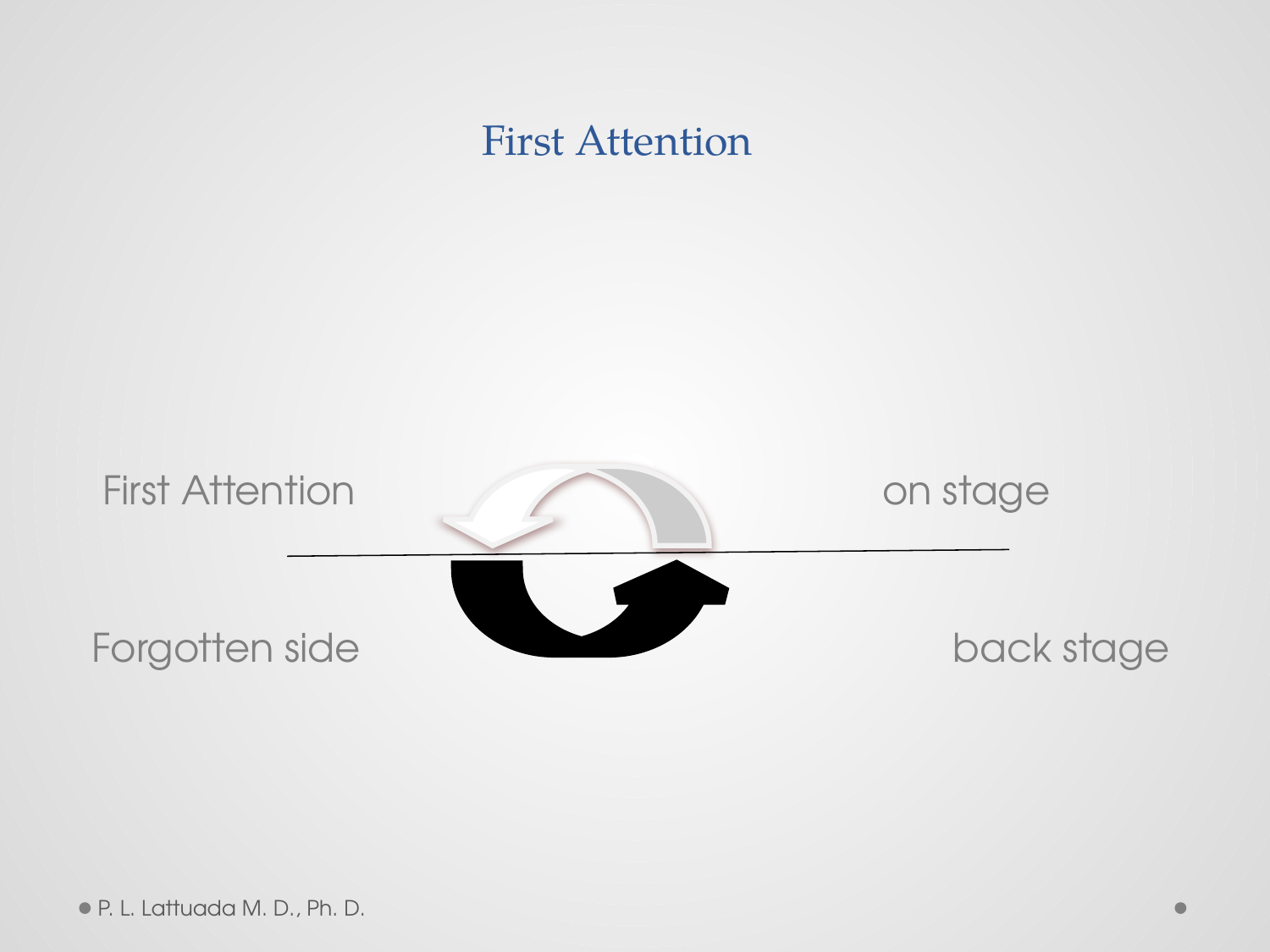

# First Attention

    First Attention                                                on stage

 
   Forgotten side                                                      back stage

P. L. Lattuada M. D., Ph. D.